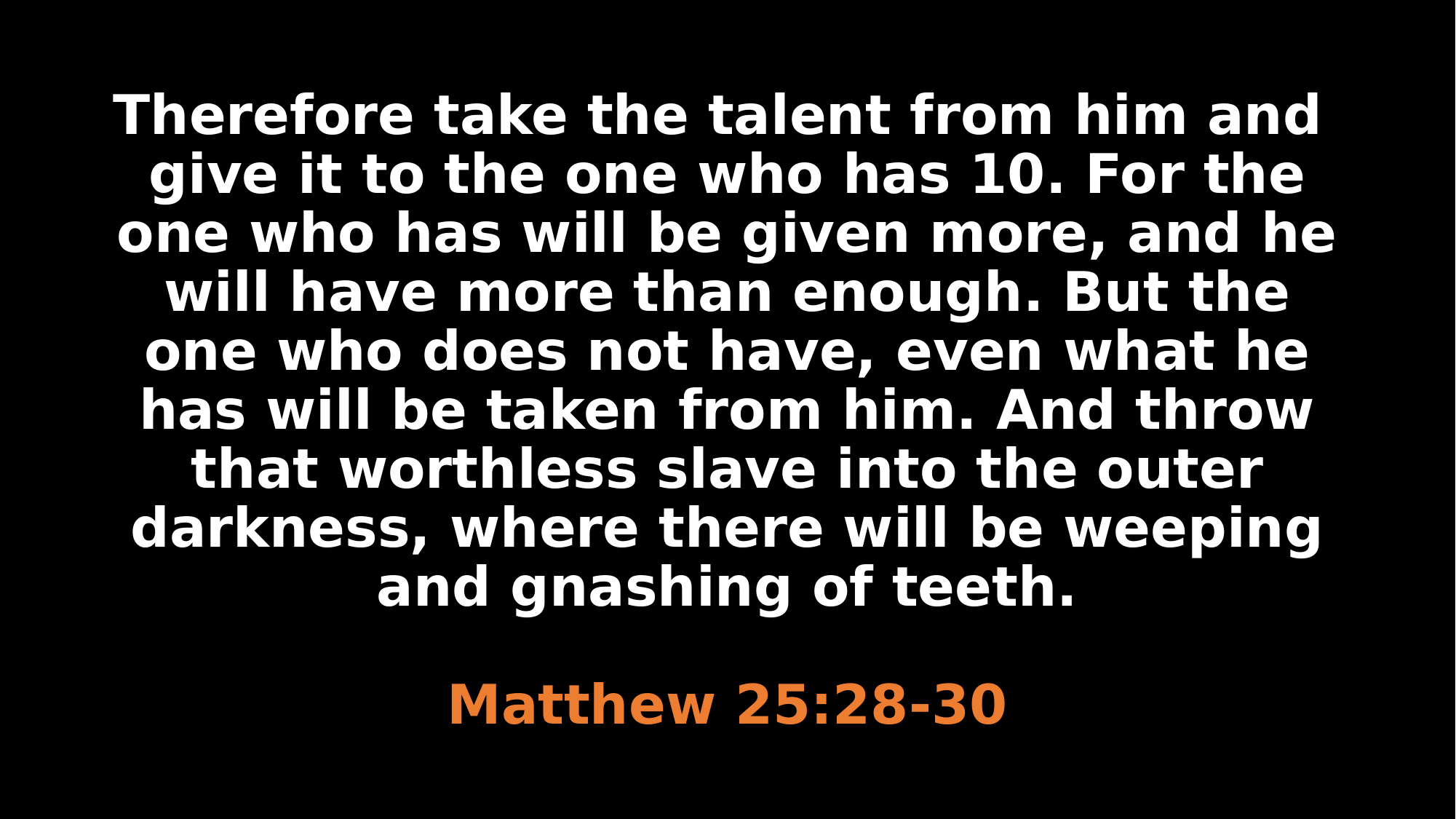

# Therefore take the talent from him and give it to the one who has 10. For the one who has will be given more, and he will have more than enough. But the one who does not have, even what he has will be taken from him. And throw that worthless slave into the outer darkness, where there will be weeping and gnashing of teeth. Matthew 25:28-30